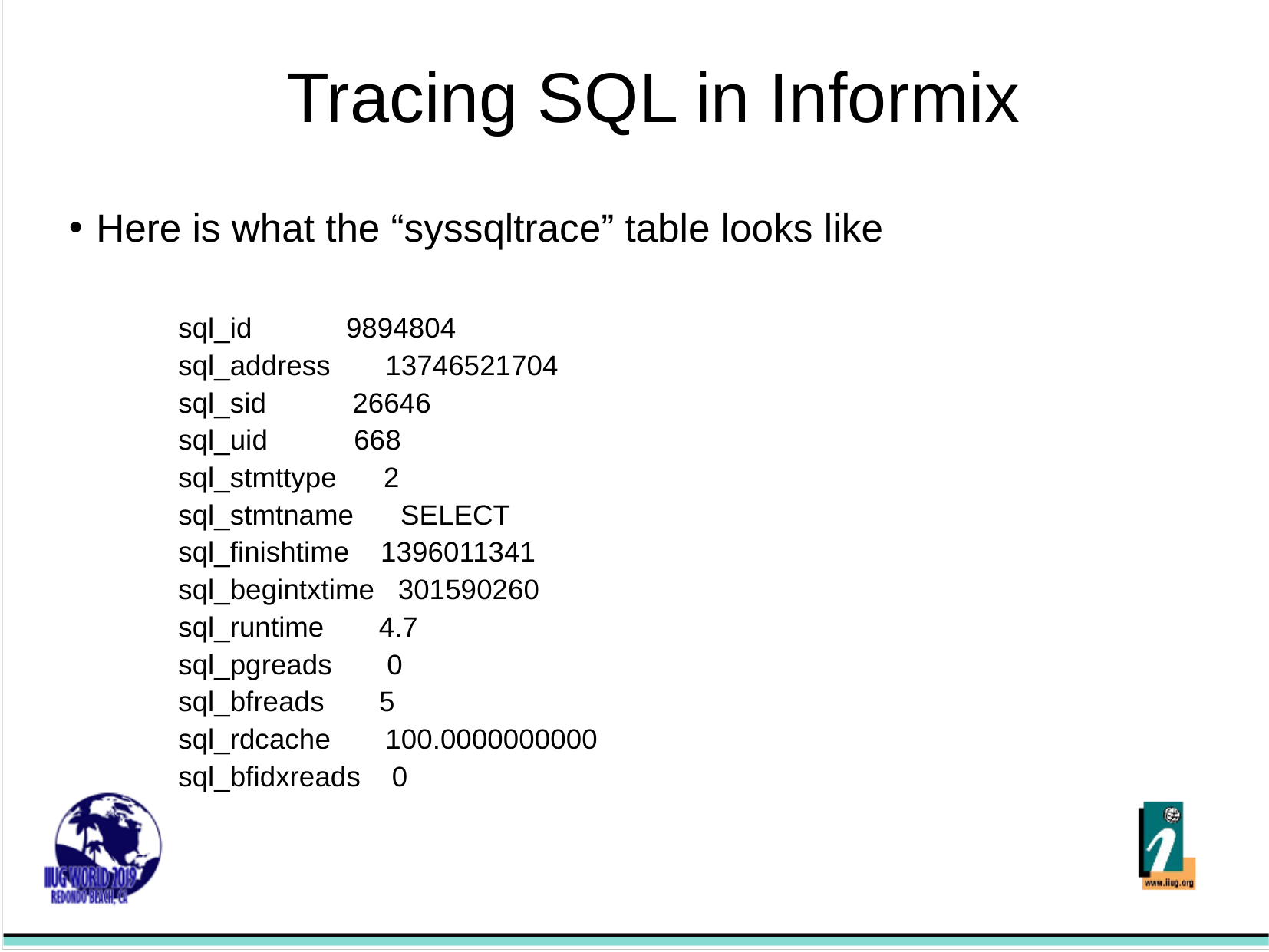

Tracing SQL in Informix

Here is what the “syssqltrace” table looks like

sql_id            9894804
sql_address       13746521704
sql_sid           26646
sql_uid           668
sql_stmttype      2
sql_stmtname      SELECT
sql_finishtime    1396011341
sql_begintxtime   301590260
sql_runtime       4.7
sql_pgreads       0
sql_bfreads       5
sql_rdcache       100.0000000000
sql_bfidxreads    0